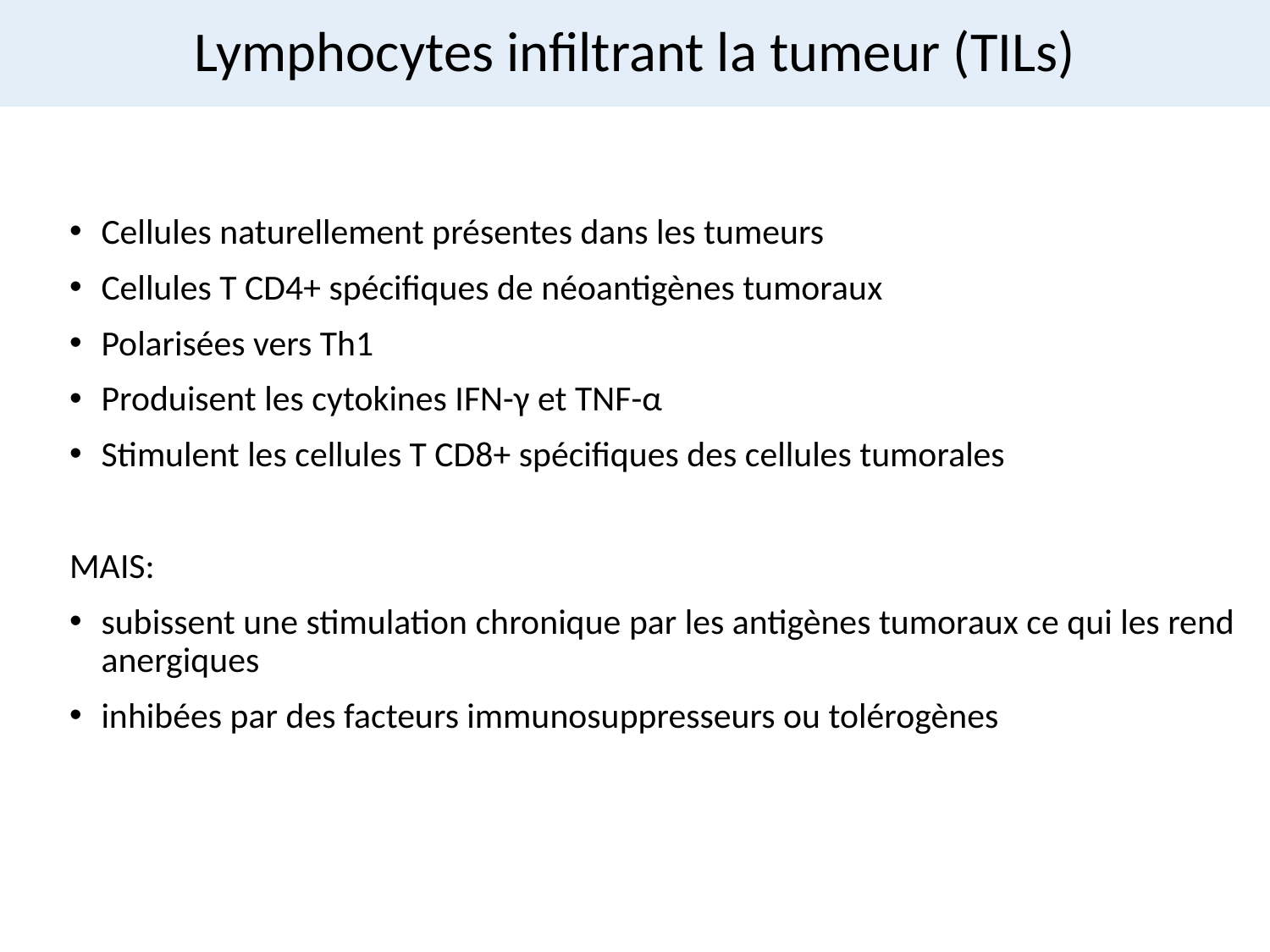

# Lymphocytes infiltrant la tumeur (TILs)
Cellules naturellement présentes dans les tumeurs
Cellules T CD4+ spécifiques de néoantigènes tumoraux
Polarisées vers Th1
Produisent les cytokines IFN-γ et TNF-α
Stimulent les cellules T CD8+ spécifiques des cellules tumorales

MAIS:
subissent une stimulation chronique par les antigènes tumoraux ce qui les rend anergiques
inhibées par des facteurs immunosuppresseurs ou tolérogènes